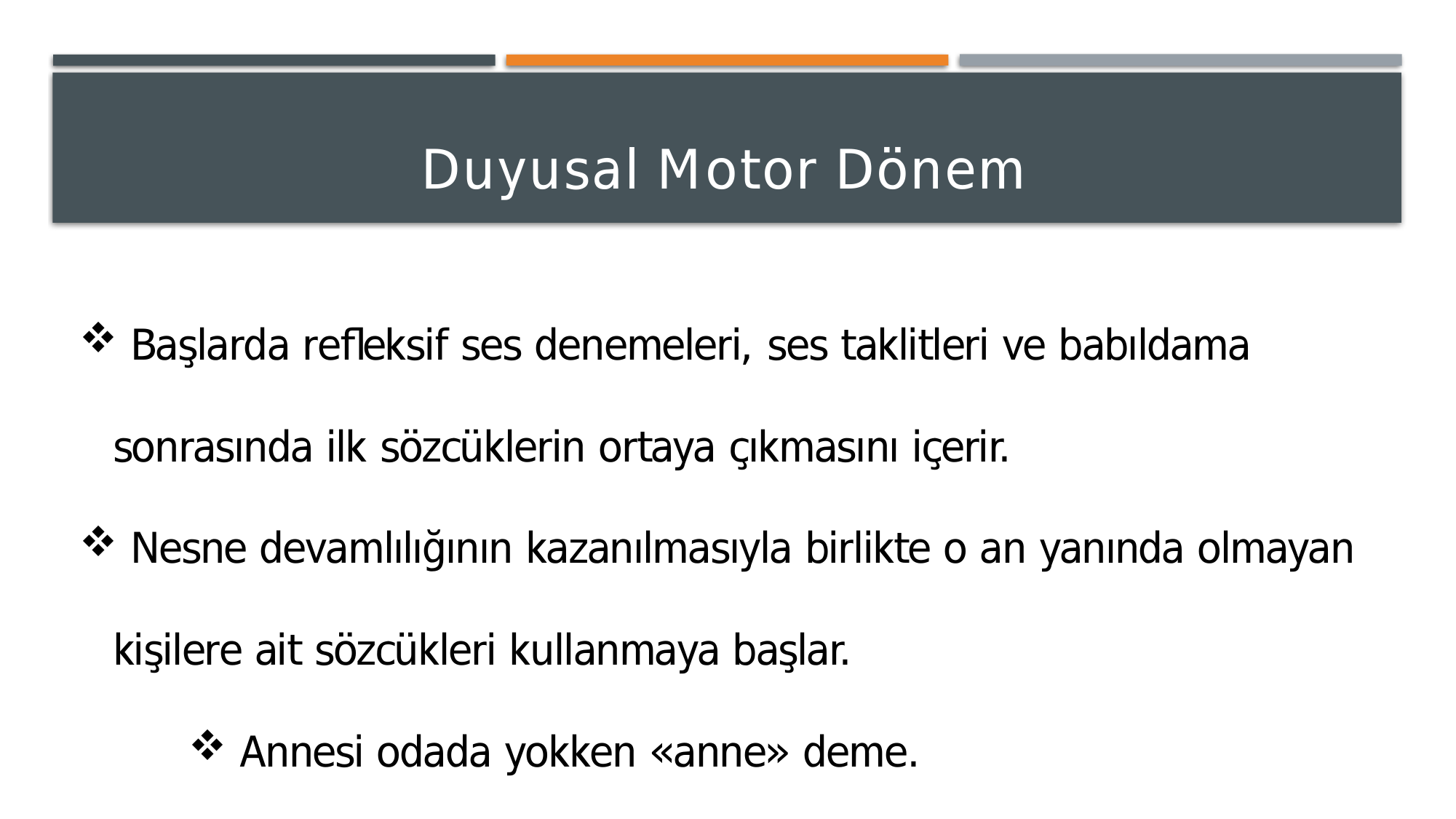

# Duyusal Motor Dönem
 Başlarda refleksif ses denemeleri, ses taklitleri ve babıldama sonrasında ilk sözcüklerin ortaya çıkmasını içerir.
 Nesne devamlılığının kazanılmasıyla birlikte o an yanında olmayan kişilere ait sözcükleri kullanmaya başlar.
 Annesi odada yokken «anne» deme.